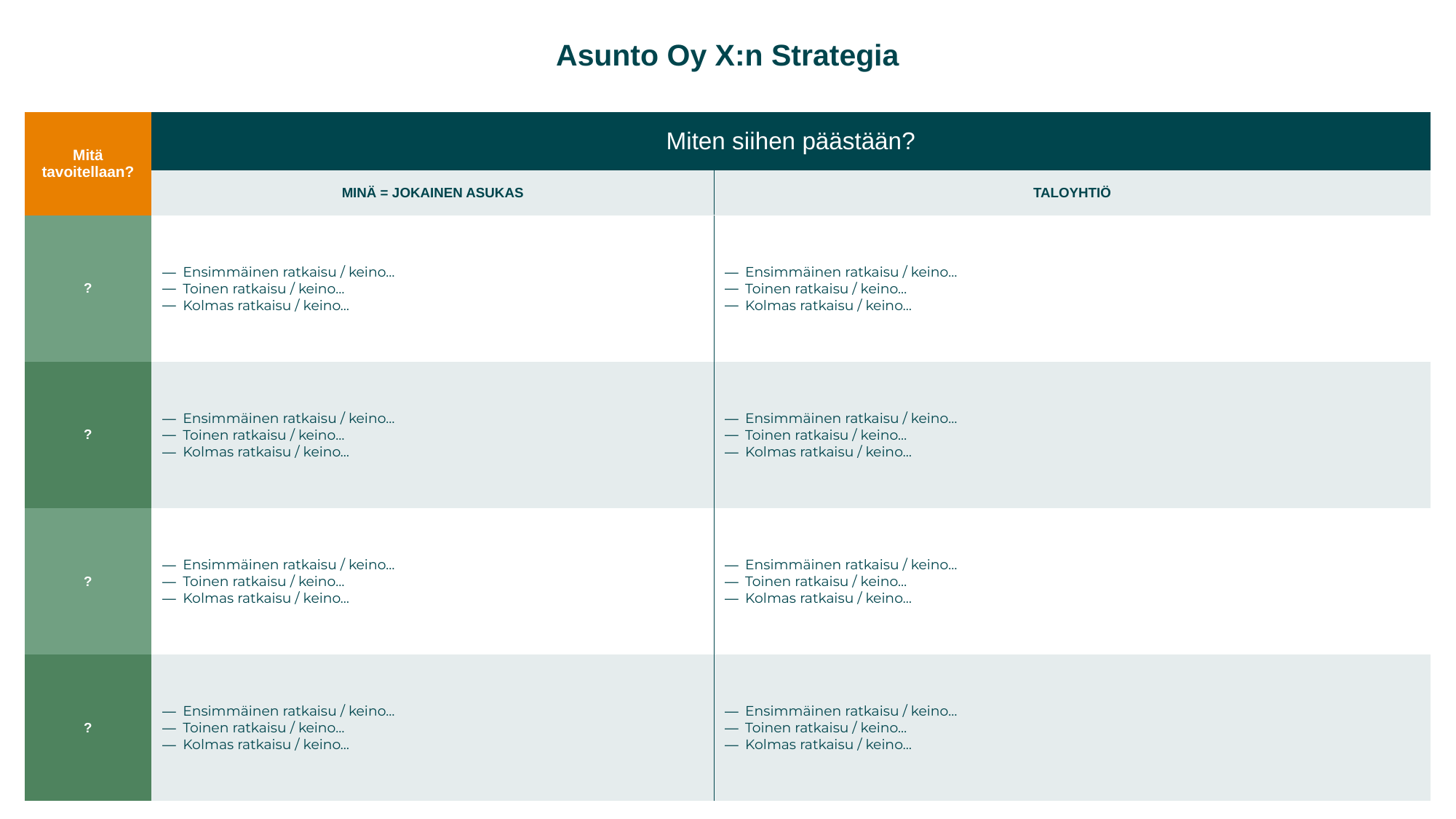

# Asunto Oy X:n Strategia
| Mitä tavoitellaan? | Miten siihen päästään? |  |
| --- | --- | --- |
|  | MINÄ = JOKAINEN ASUKAS | TALOYHTIÖ |
| ? | Ensimmäinen ratkaisu / keino… Toinen ratkaisu / keino… Kolmas ratkaisu / keino… | Ensimmäinen ratkaisu / keino… Toinen ratkaisu / keino… Kolmas ratkaisu / keino… |
| ? | Ensimmäinen ratkaisu / keino… Toinen ratkaisu / keino… Kolmas ratkaisu / keino… | Ensimmäinen ratkaisu / keino… Toinen ratkaisu / keino… Kolmas ratkaisu / keino… |
| ? | Ensimmäinen ratkaisu / keino… Toinen ratkaisu / keino… Kolmas ratkaisu / keino… | Ensimmäinen ratkaisu / keino… Toinen ratkaisu / keino… Kolmas ratkaisu / keino… |
| ? | Ensimmäinen ratkaisu / keino… Toinen ratkaisu / keino… Kolmas ratkaisu / keino… | Ensimmäinen ratkaisu / keino… Toinen ratkaisu / keino… Kolmas ratkaisu / keino… |